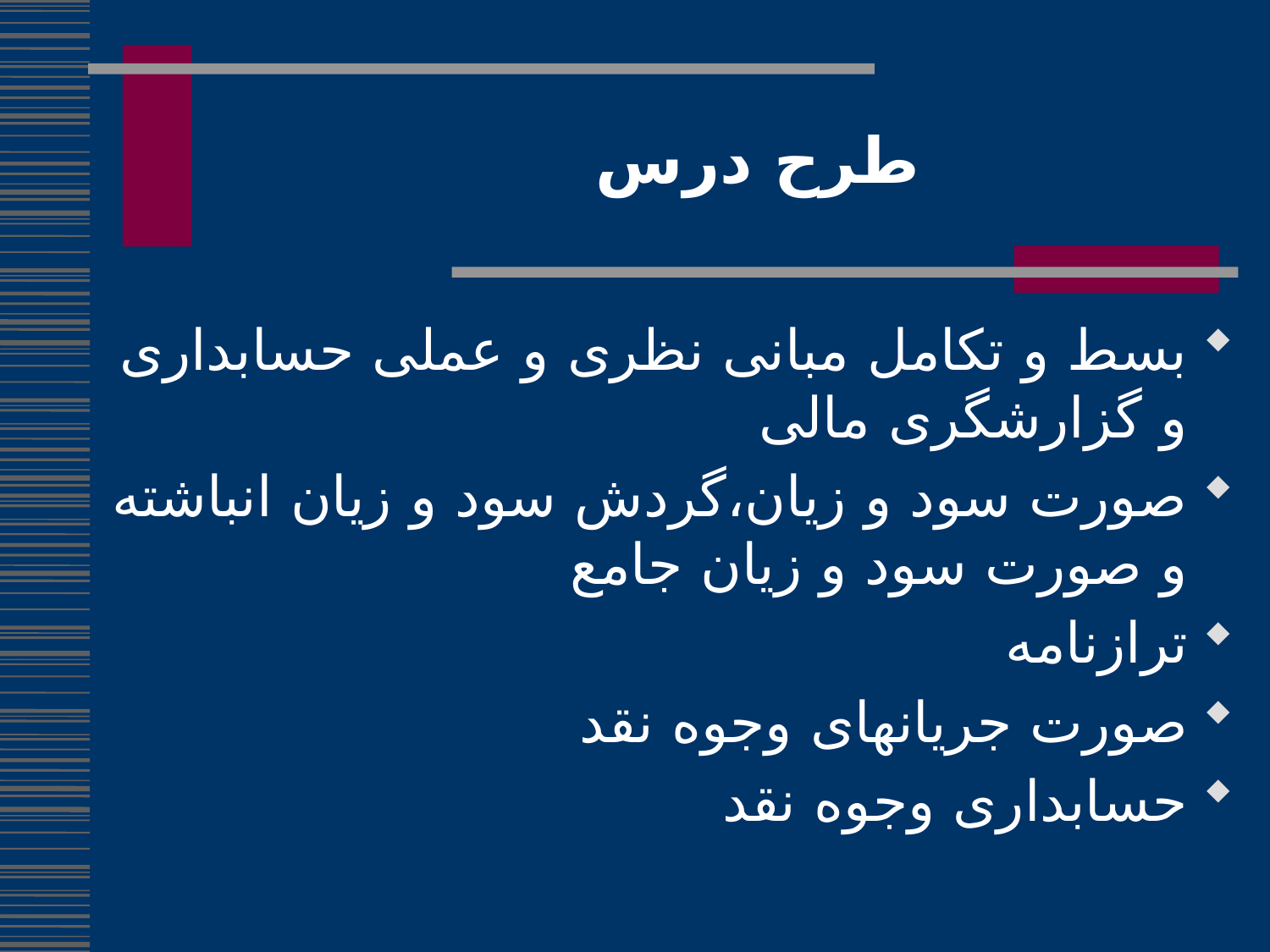

طرح درس
بسط و تکامل مبانی نظری و عملی حسابداری و گزارشگری مالی
صورت سود و زیان،گردش سود و زیان انباشته و صورت سود و زیان جامع
ترازنامه
صورت جریانهای وجوه نقد
حسابداری وجوه نقد
4